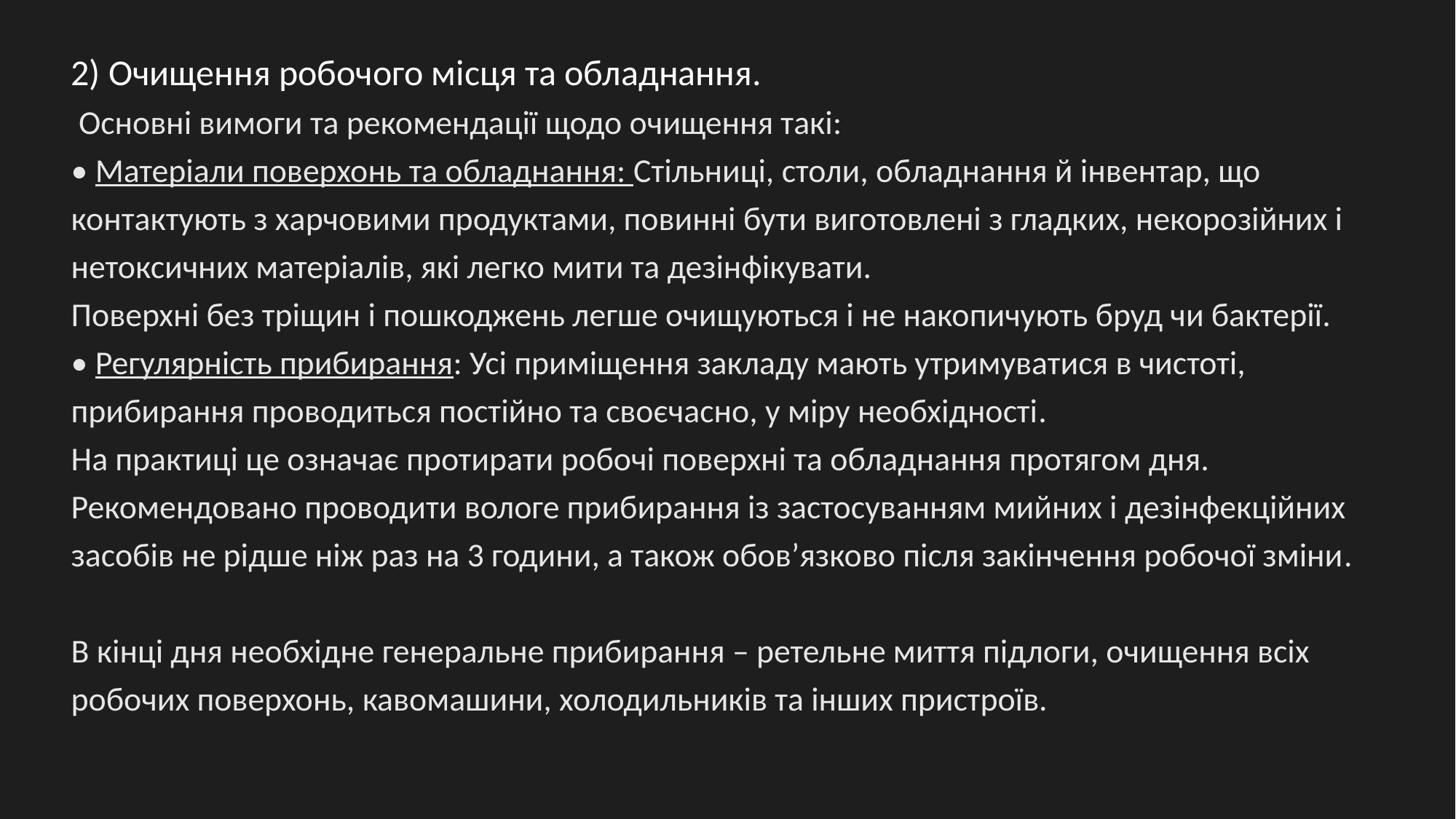

2) Очищення робочого місця та обладнання.
 Основні вимоги та рекомендації щодо очищення такі:
• Матеріали поверхонь та обладнання: Стільниці, столи, обладнання й інвентар, що контактують з харчовими продуктами, повинні бути виготовлені з гладких, некорозійних і нетоксичних матеріалів, які легко мити та дезінфікувати.
Поверхні без тріщин і пошкоджень легше очищуються і не накопичують бруд чи бактерії.
• Регулярність прибирання: Усі приміщення закладу мають утримуватися в чистоті, прибирання проводиться постійно та своєчасно, у міру необхідності​.
На практиці це означає протирати робочі поверхні та обладнання протягом дня. Рекомендовано проводити вологе прибирання із застосуванням мийних і дезінфекційних засобів не рідше ніж раз на 3 години, а також обов’язково після закінчення робочої зміни​.

В кінці дня необхідне генеральне прибирання – ретельне миття підлоги, очищення всіх робочих поверхонь, кавомашини, холодильників та інших пристроїв.